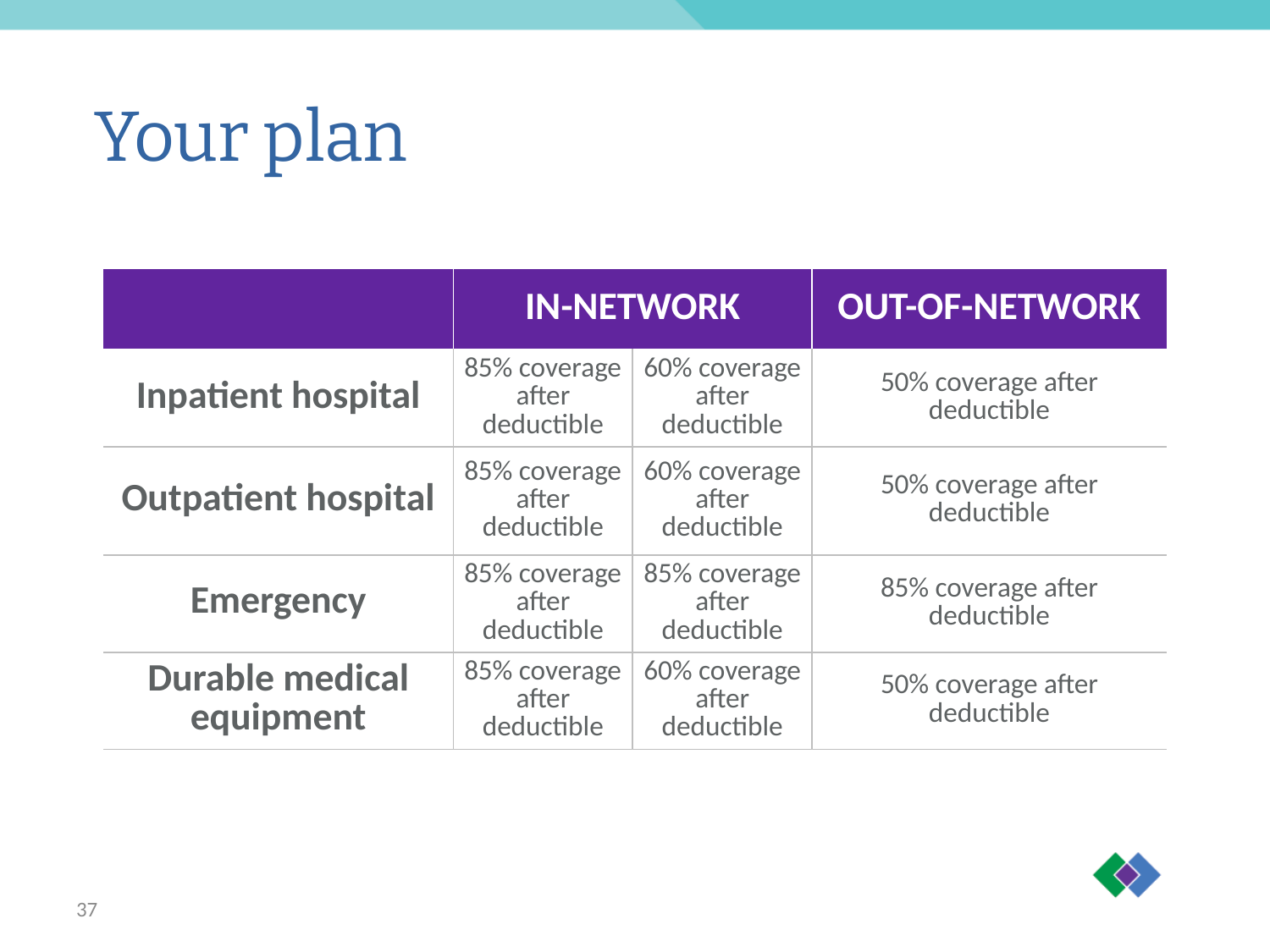

Your plan

|  | IN-NETWORK |  | OUT-OF-NETWORK |
| --- | --- | --- | --- |
| Inpatient hospital | 85% coverage after deductible | 60% coverage after deductible | 50% coverage after deductible |
| Outpatient hospital | 85% coverage after deductible | 60% coverage after deductible | 50% coverage after deductible |
| Emergency | 85% coverage after deductible | 85% coverage after deductible | 85% coverage after deductible |
| Durable medical equipment | 85% coverage after deductible | 60% coverage after deductible | 50% coverage after deductible |